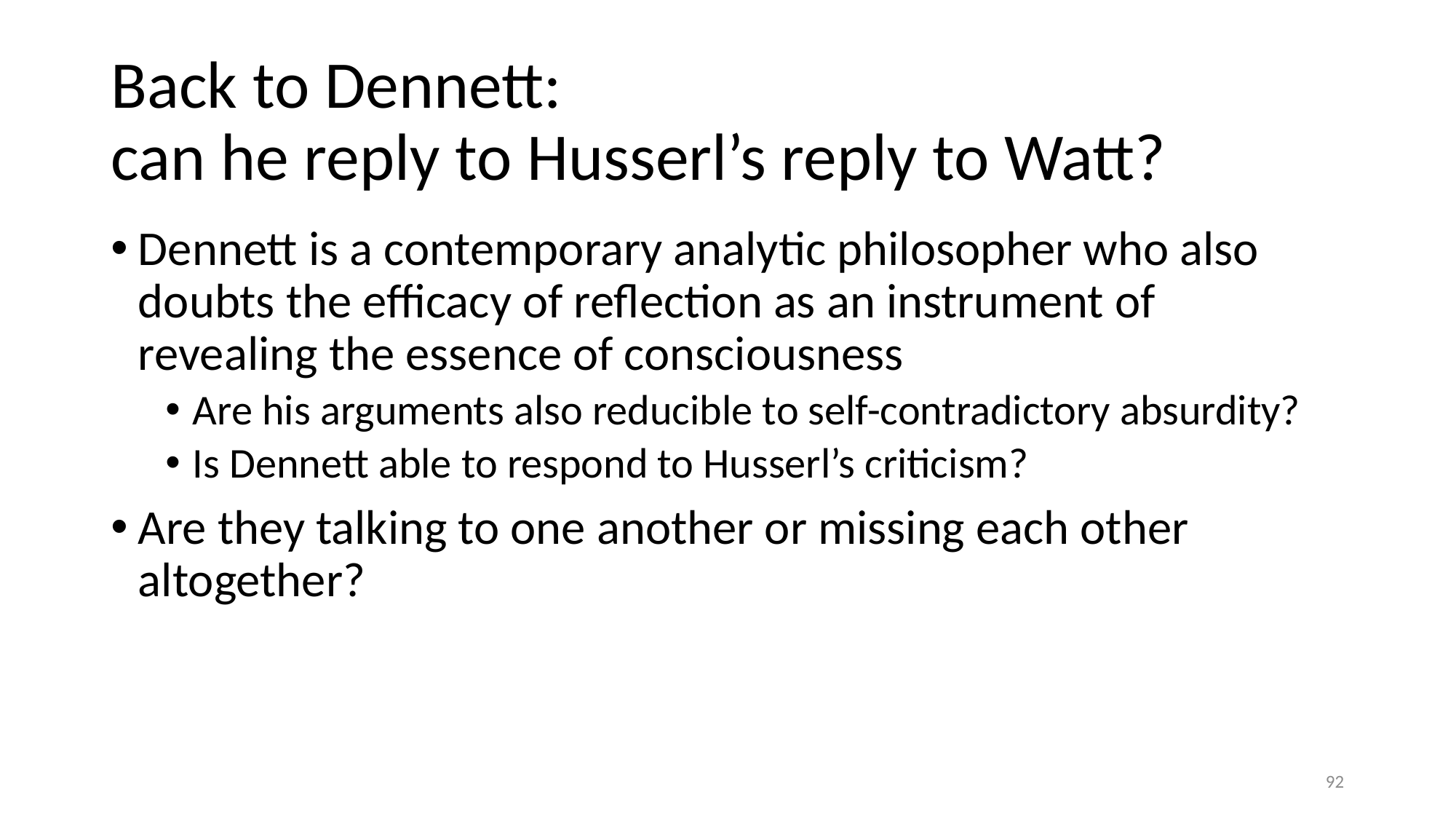

# Back to Dennett: can he reply to Husserl’s reply to Watt?
Dennett is a contemporary analytic philosopher who also doubts the efficacy of reflection as an instrument of revealing the essence of consciousness
Are his arguments also reducible to self-contradictory absurdity?
Is Dennett able to respond to Husserl’s criticism?
Are they talking to one another or missing each other altogether?
92